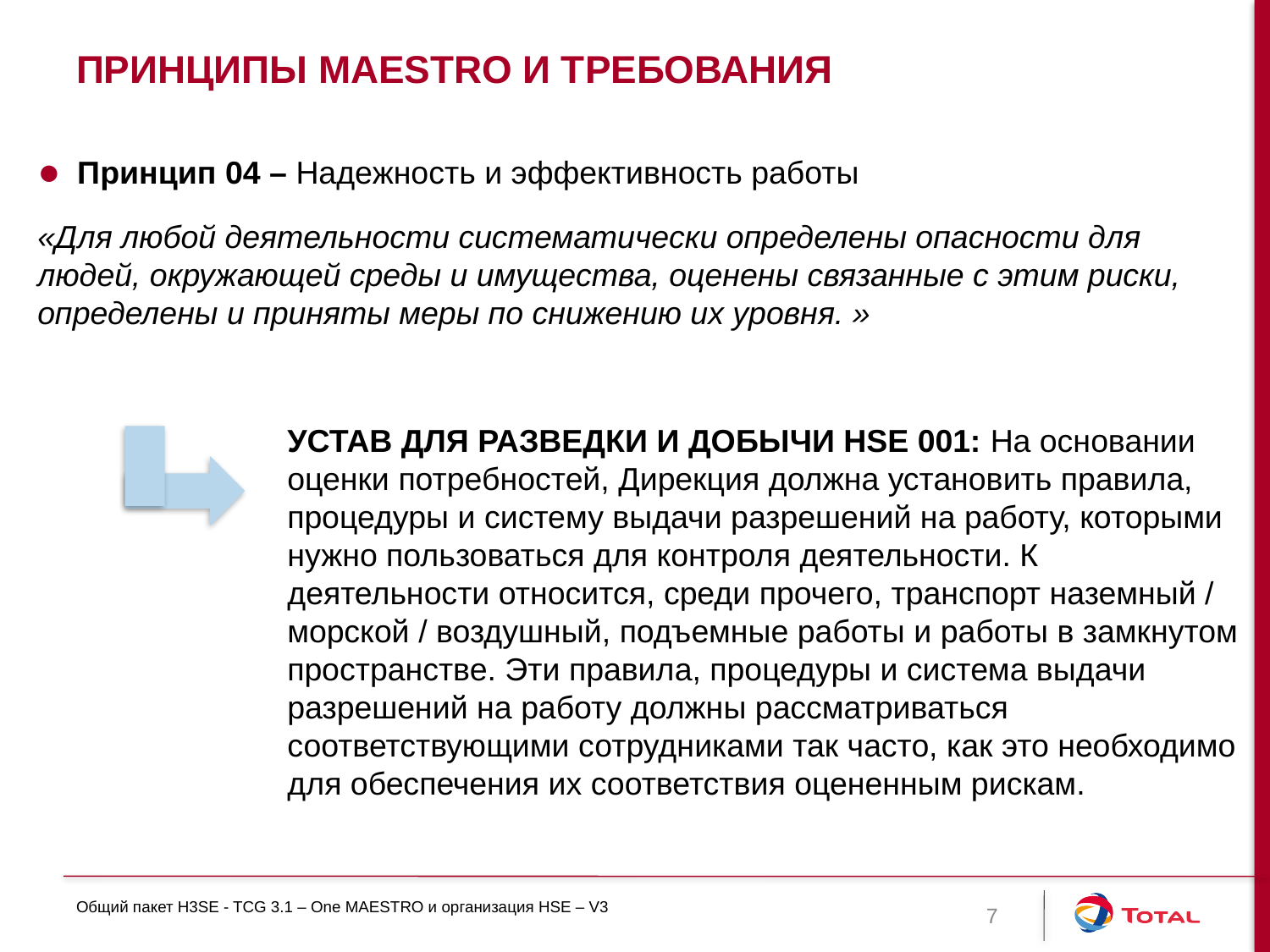

# Принципы MAESTRO и требования
Принцип 04 – Надежность и эффективность работы
«Для любой деятельности систематически определены опасности для людей, окружающей среды и имущества, оценены связанные с этим риски, определены и приняты меры по снижению их уровня. »
УСТАВ ДЛЯ РАЗВЕДКИ И ДОБЫЧИ HSE 001: На основании оценки потребностей, Дирекция должна установить правила, процедуры и систему выдачи разрешений на работу, которыми нужно пользоваться для контроля деятельности. К деятельности относится, среди прочего, транспорт наземный / морской / воздушный, подъемные работы и работы в замкнутом пространстве. Эти правила, процедуры и система выдачи разрешений на работу должны рассматриваться соответствующими сотрудниками так часто, как это необходимо для обеспечения их соответствия оцененным рискам.

Общий пакет H3SE - TCG 3.1 – One MAESTRO и организация HSE – V3
7